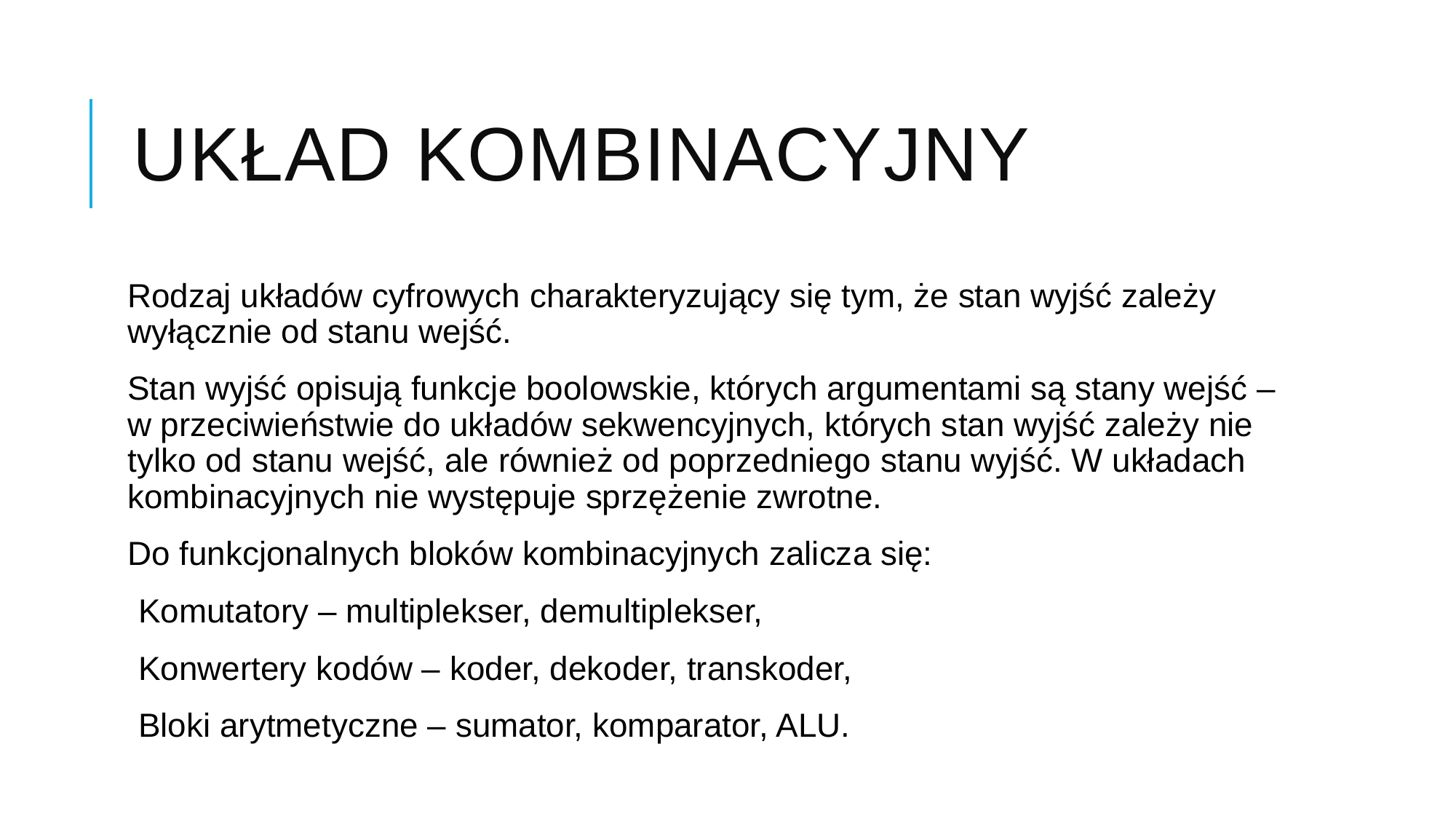

# Układ kombinacyjny
Rodzaj układów cyfrowych charakteryzujący się tym, że stan wyjść zależy wyłącznie od stanu wejść.
Stan wyjść opisują funkcje boolowskie, których argumentami są stany wejść – w przeciwieństwie do układów sekwencyjnych, których stan wyjść zależy nie tylko od stanu wejść, ale również od poprzedniego stanu wyjść. W układach kombinacyjnych nie występuje sprzężenie zwrotne.
Do funkcjonalnych bloków kombinacyjnych zalicza się:
Komutatory – multiplekser, demultiplekser,
Konwertery kodów – koder, dekoder, transkoder,
Bloki arytmetyczne – sumator, komparator, ALU.